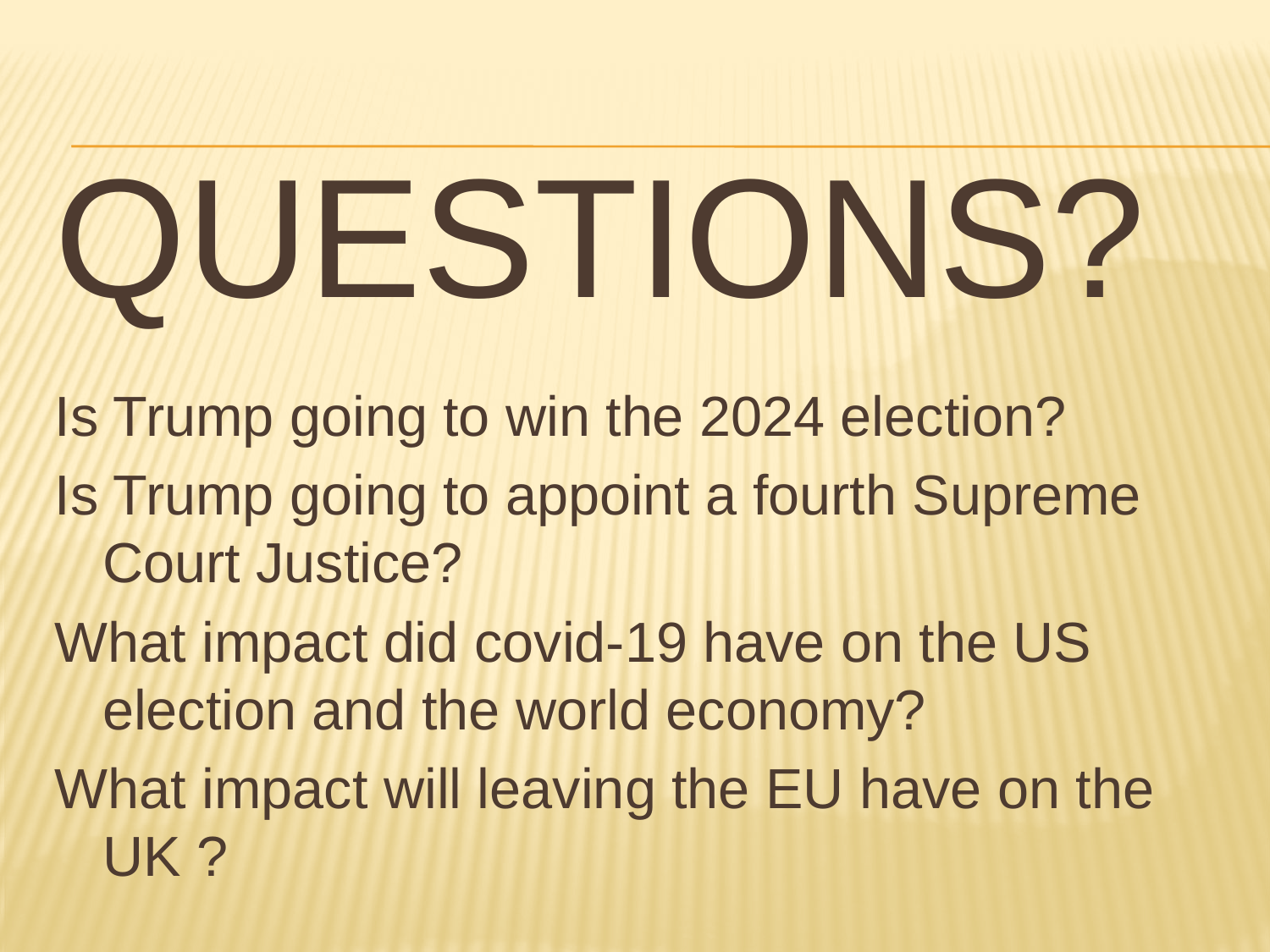

# Questions?

Is Trump going to win the 2024 election?
Is Trump going to appoint a fourth Supreme Court Justice?
What impact did covid-19 have on the US election and the world economy?
What impact will leaving the EU have on the UK ?